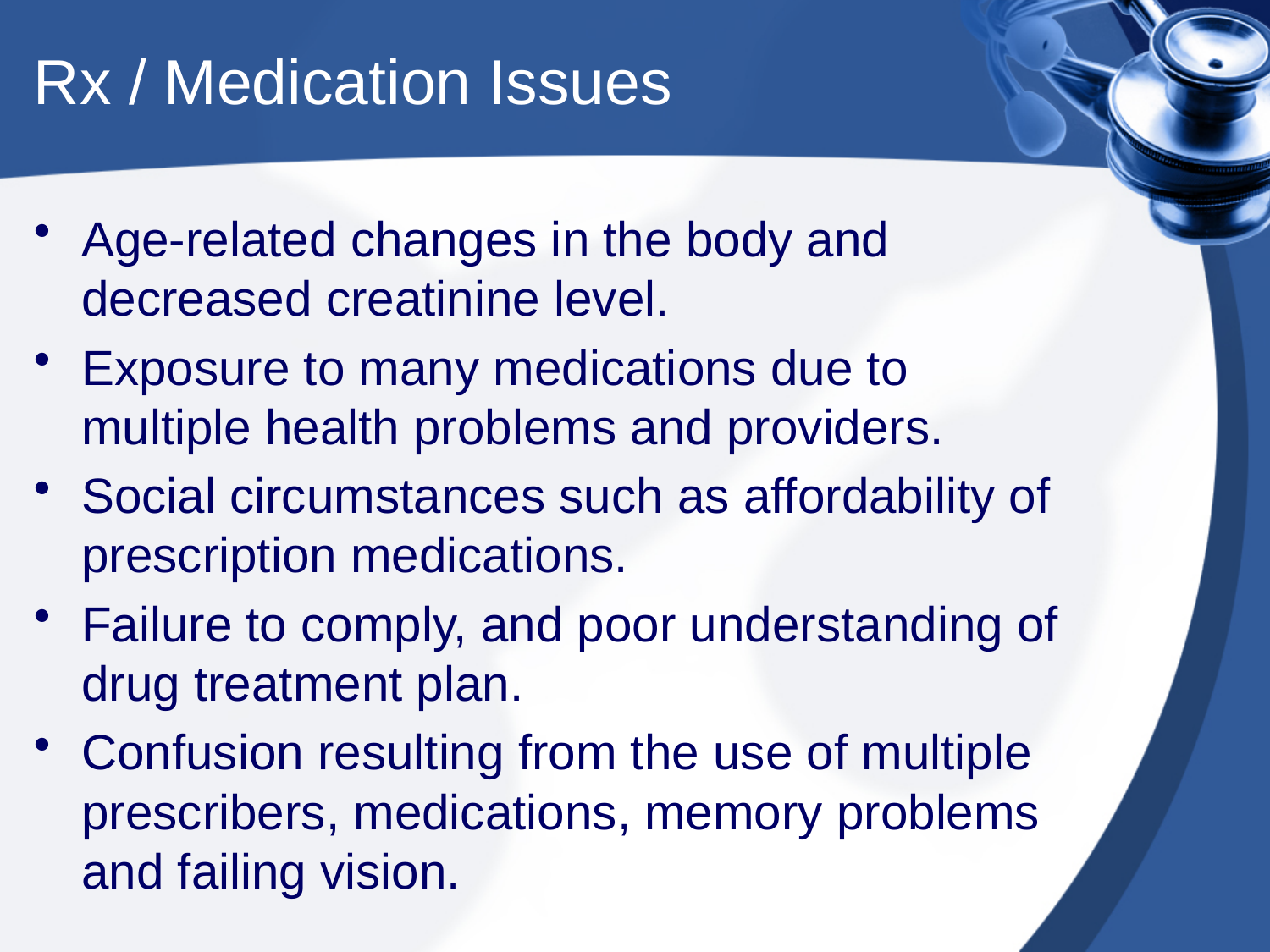

# Rx / Medication Issues
Age-related changes in the body and decreased creatinine level.
Exposure to many medications due to multiple health problems and providers.
Social circumstances such as affordability of prescription medications.
Failure to comply, and poor understanding of  drug treatment plan.
Confusion resulting from the use of multiple prescribers, medications, memory problems and failing vision.